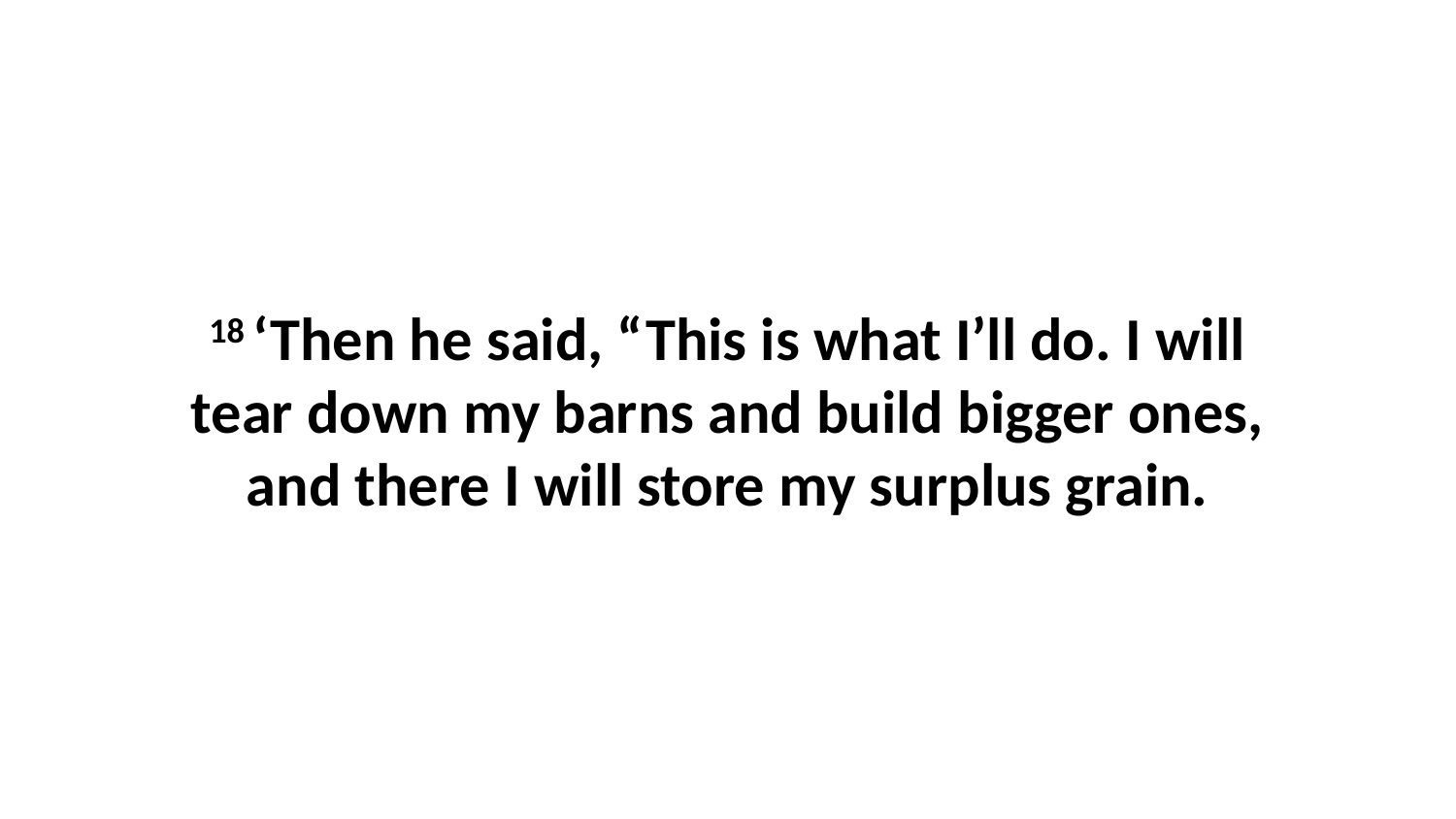

18 ‘Then he said, “This is what I’ll do. I will tear down my barns and build bigger ones, and there I will store my surplus grain.